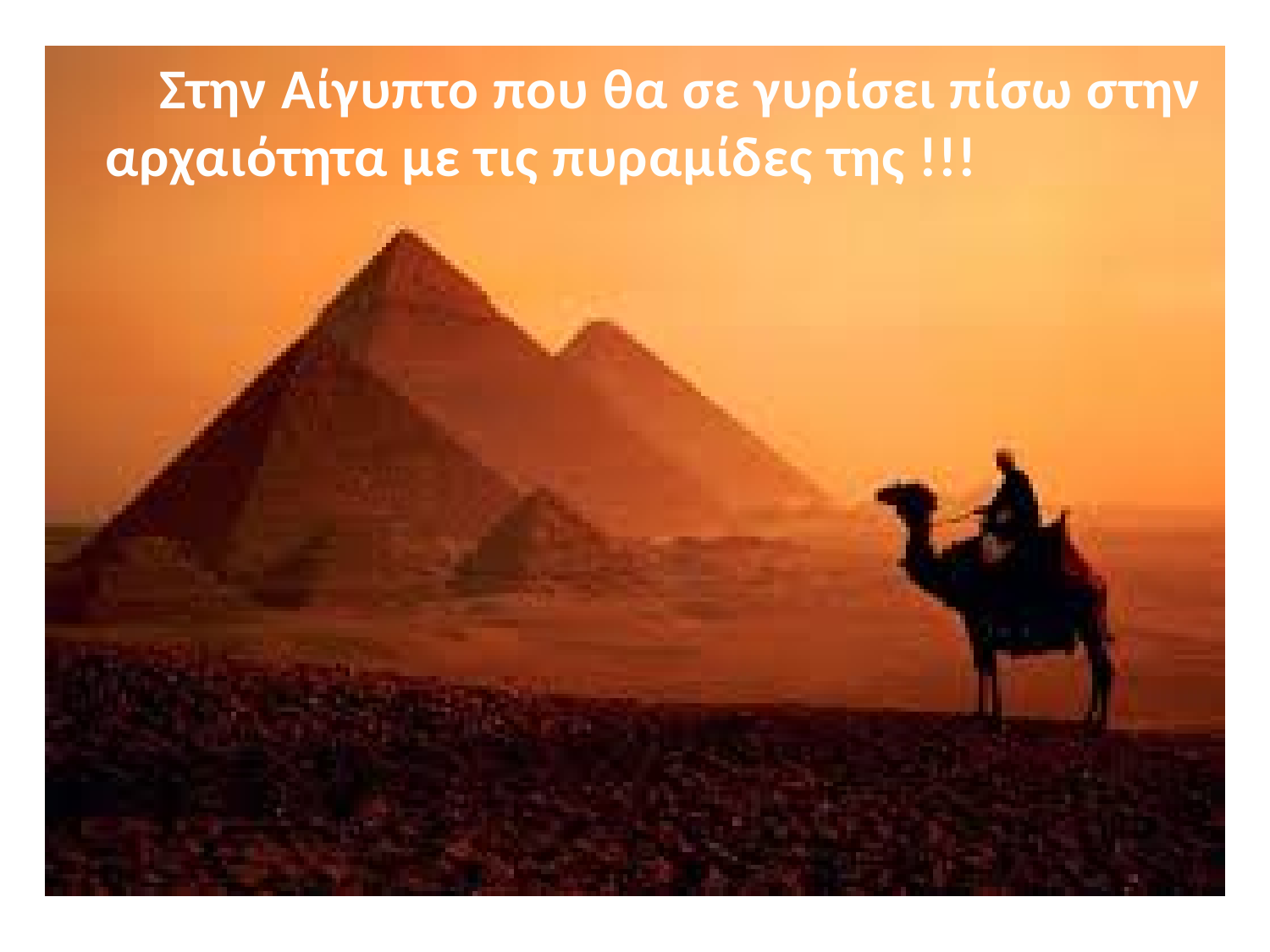

Στην Αίγυπτο που θα σε γυρίσει πίσω στην αρχαιότητα με τις πυραμίδες της !!!